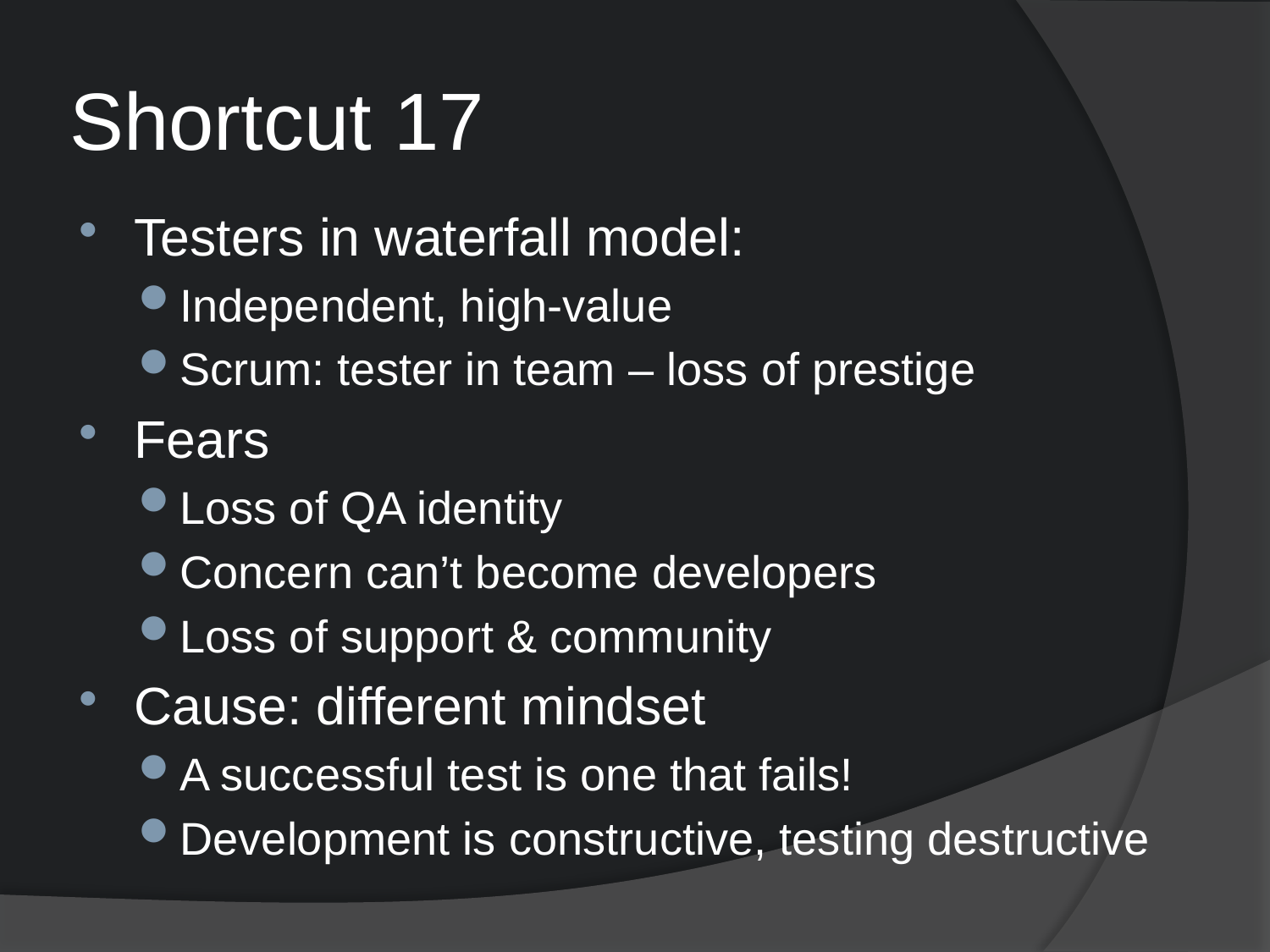

# Shortcut 17
Testers in waterfall model:
Independent, high-value
Scrum: tester in team – loss of prestige
Fears
Loss of QA identity
Concern can’t become developers
Loss of support & community
Cause: different mindset
A successful test is one that fails!
Development is constructive, testing destructive